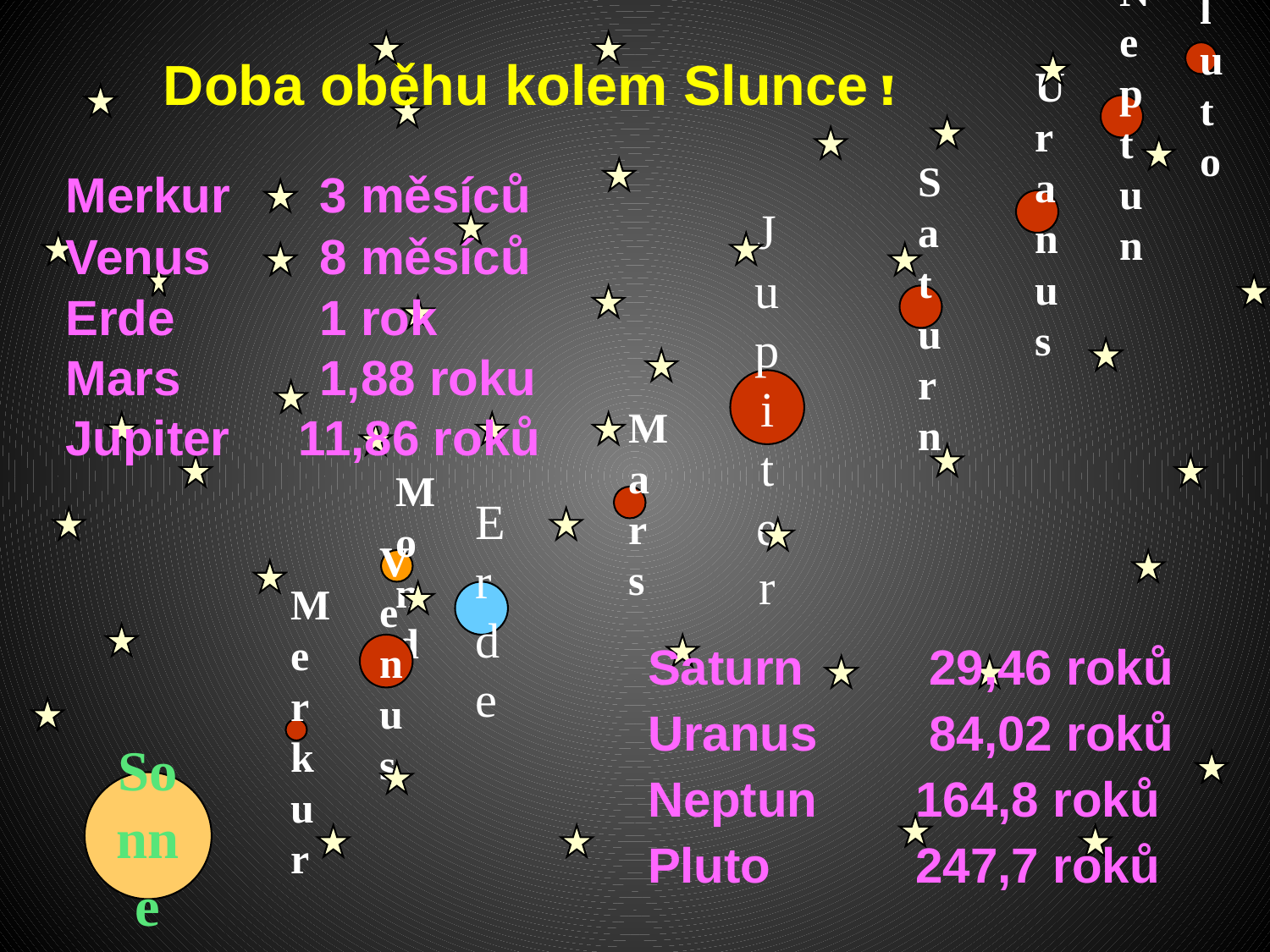

Doba oběhu kolem Slunce !
Pluto

Neptun

Merkur 	3 měsíců
Venus 	8 měsíců
Erde 	 	1 rok
Mars		1,88 roku
Jupiter     11,86 roků

Uranus

Saturn

Jupiter

Mars

Mond

Erde

Venus

Saturn	  29,46 roků
Uranus	  84,02 roků
Neptun 	 164,8 roků
Pluto 	 247,7 roků

Merkur

Sonne